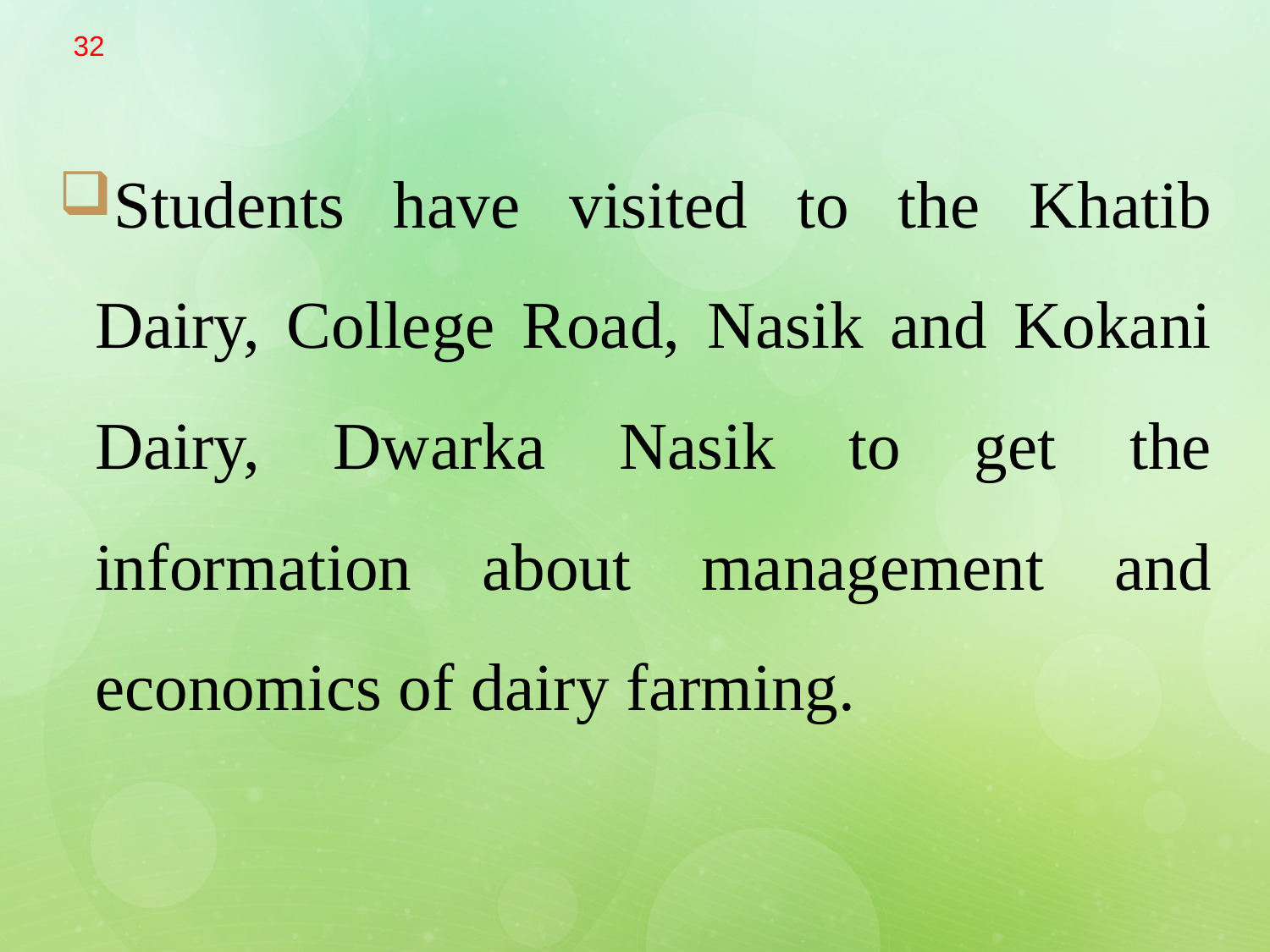

32
Students have visited to the Khatib Dairy, College Road, Nasik and Kokani Dairy, Dwarka Nasik to get the information about management and economics of dairy farming.